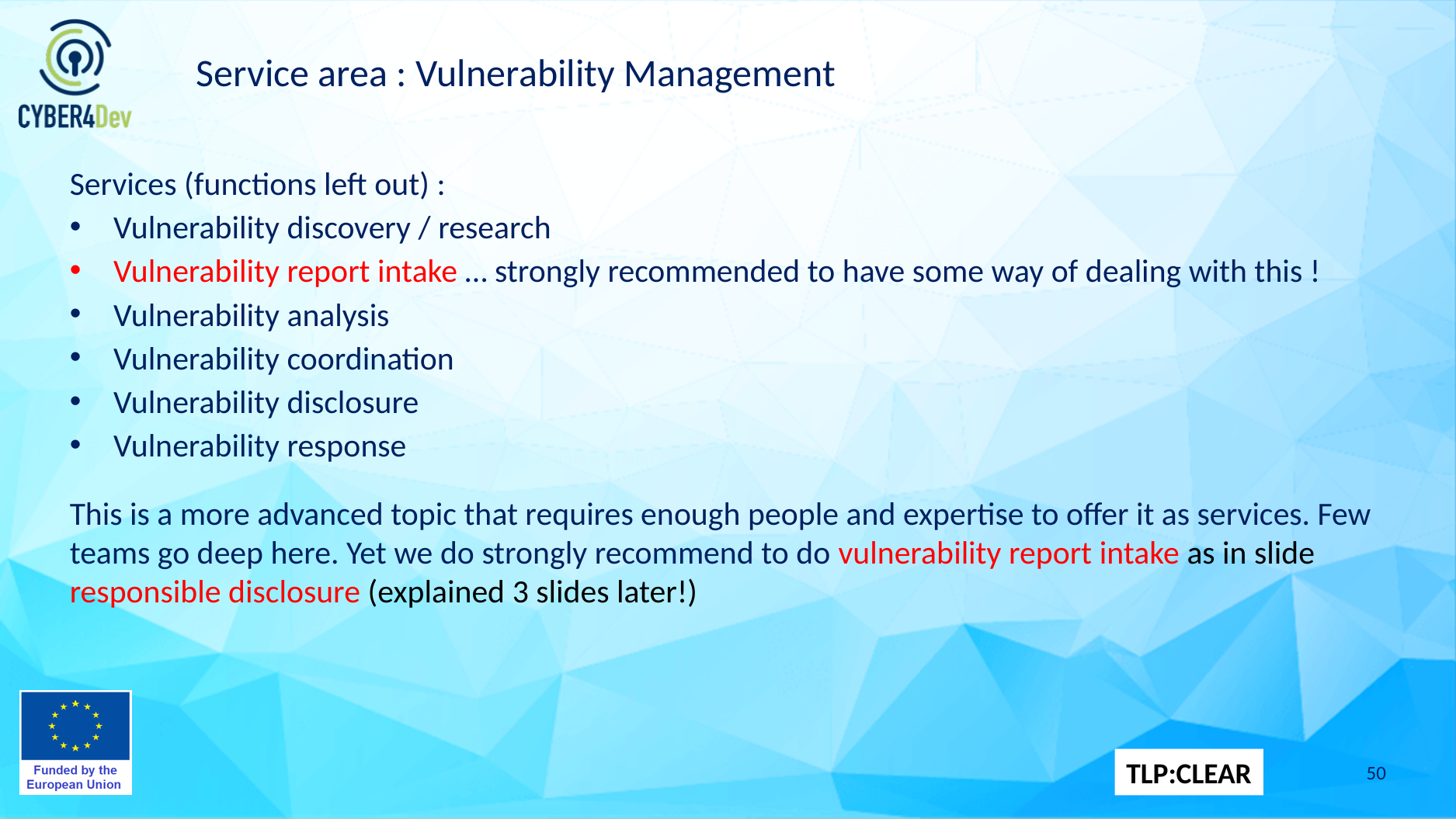

# Service area : Vulnerability Management
Services (functions left out) :
Vulnerability discovery / research
Vulnerability report intake … strongly recommended to have some way of dealing with this !
Vulnerability analysis
Vulnerability coordination
Vulnerability disclosure
Vulnerability response

This is a more advanced topic that requires enough people and expertise to offer it as services. Few teams go deep here. Yet we do strongly recommend to do vulnerability report intake as in slide responsible disclosure (explained 3 slides later!)
50